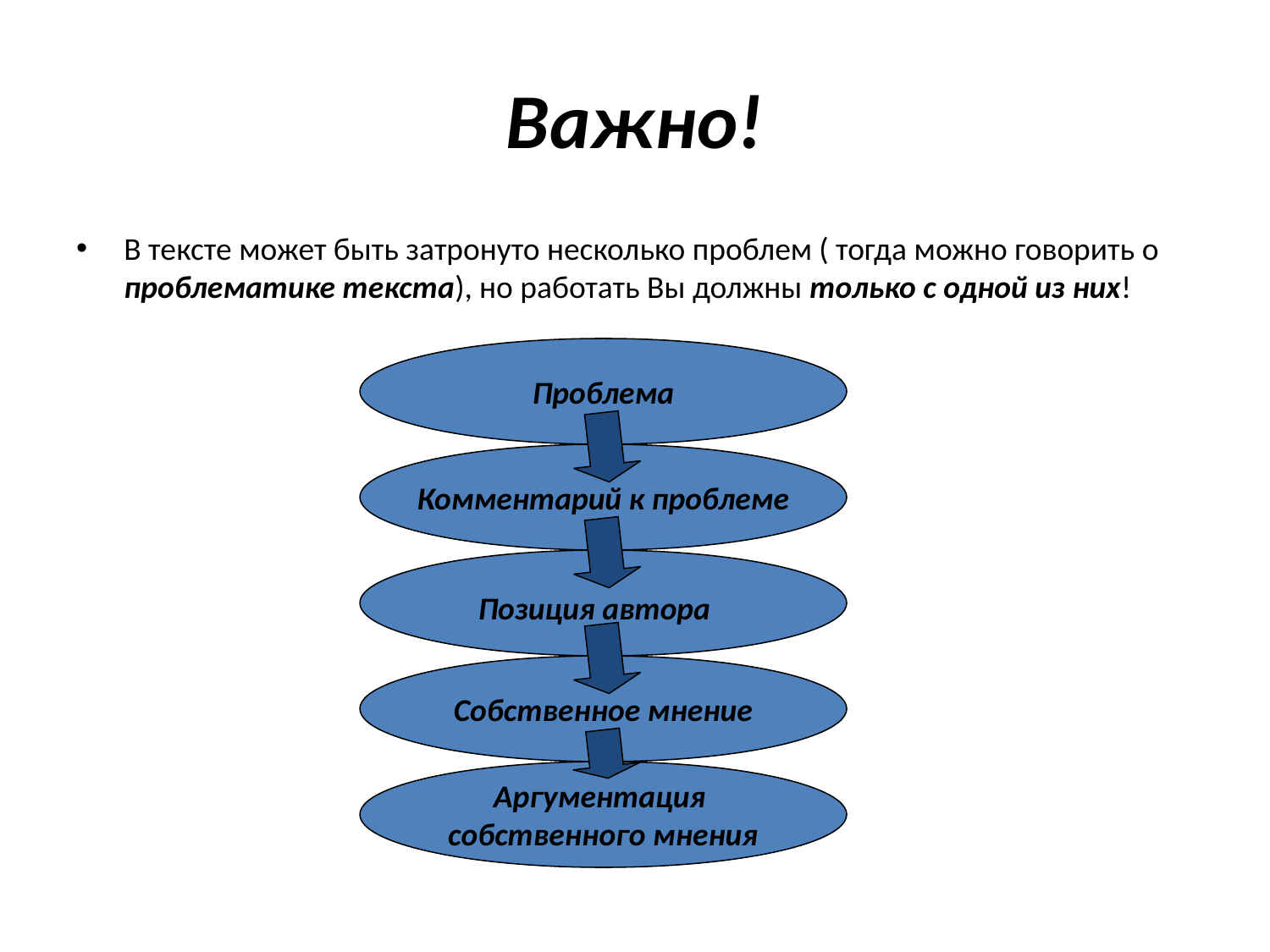

# Важно!
В тексте может быть затронуто несколько проблем ( тогда можно говорить о проблематике текста), но работать Вы должны только с одной из них!

Проблема

Комментарий к проблеме

Позиция автора

Собственное мнение

Аргументация
собственного мнения